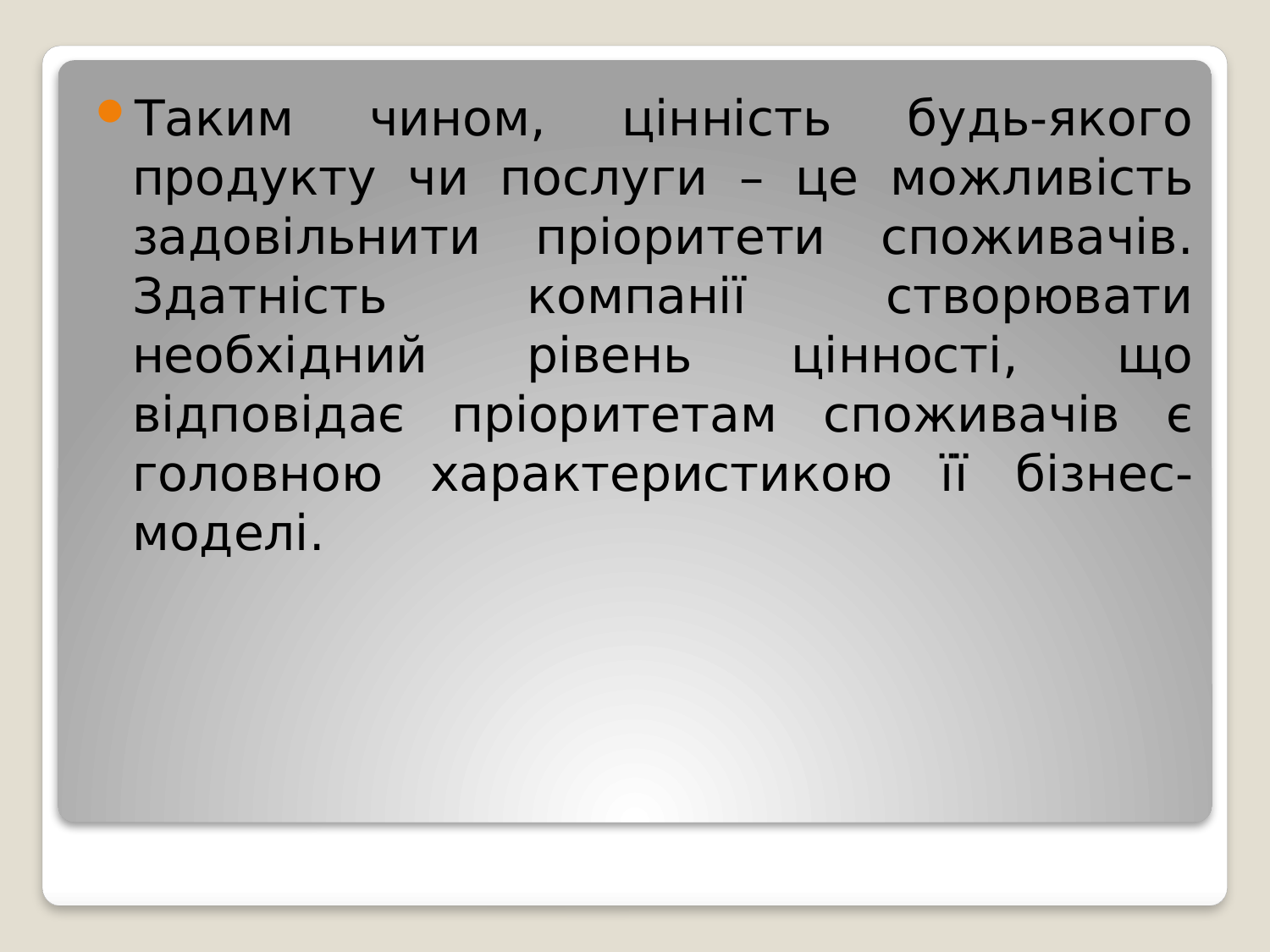

Таким чином, цінність будь-якого продукту чи послуги – це можливість задовільнити пріоритети споживачів. Здатність компанії створювати необхідний рівень цінності, що відповідає пріоритетам споживачів є головною характеристикою її бізнес-моделі.